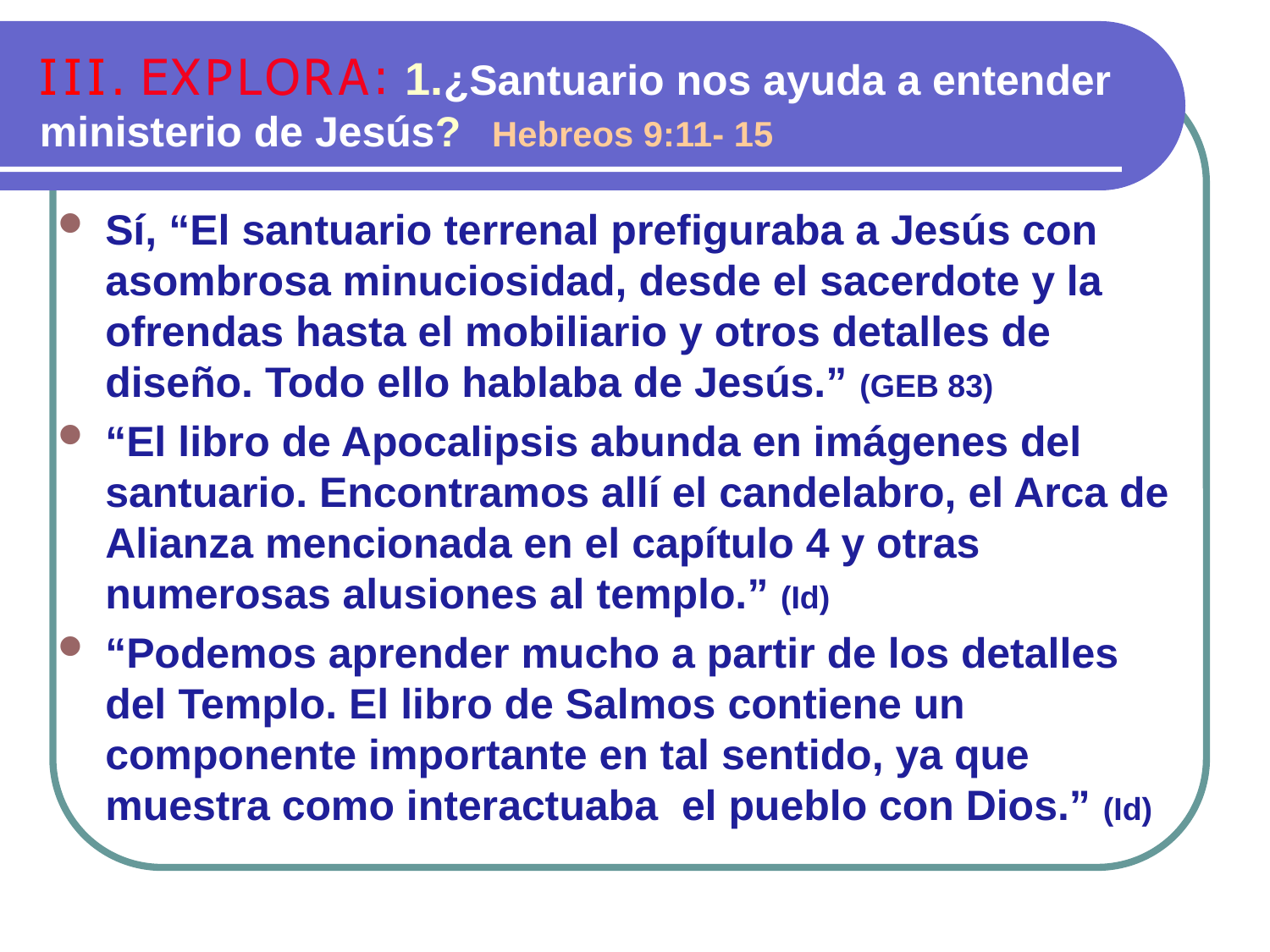

III. EXPLORA: 1.¿Santuario nos ayuda a entender ministerio de Jesús?   Hebreos 9:11- 15
Sí, “El santuario terrenal prefiguraba a Jesús con asombrosa minuciosidad, desde el sacerdote y la ofrendas hasta el mobiliario y otros detalles de diseño. Todo ello hablaba de Jesús.” (GEB 83)
“El libro de Apocalipsis abunda en imágenes del santuario. Encontramos allí el candelabro, el Arca de Alianza mencionada en el capítulo 4 y otras numerosas alusiones al templo.” (Id)
“Podemos aprender mucho a partir de los detalles del Templo. El libro de Salmos contiene un componente importante en tal sentido, ya que muestra como interactuaba  el pueblo con Dios.” (Id)